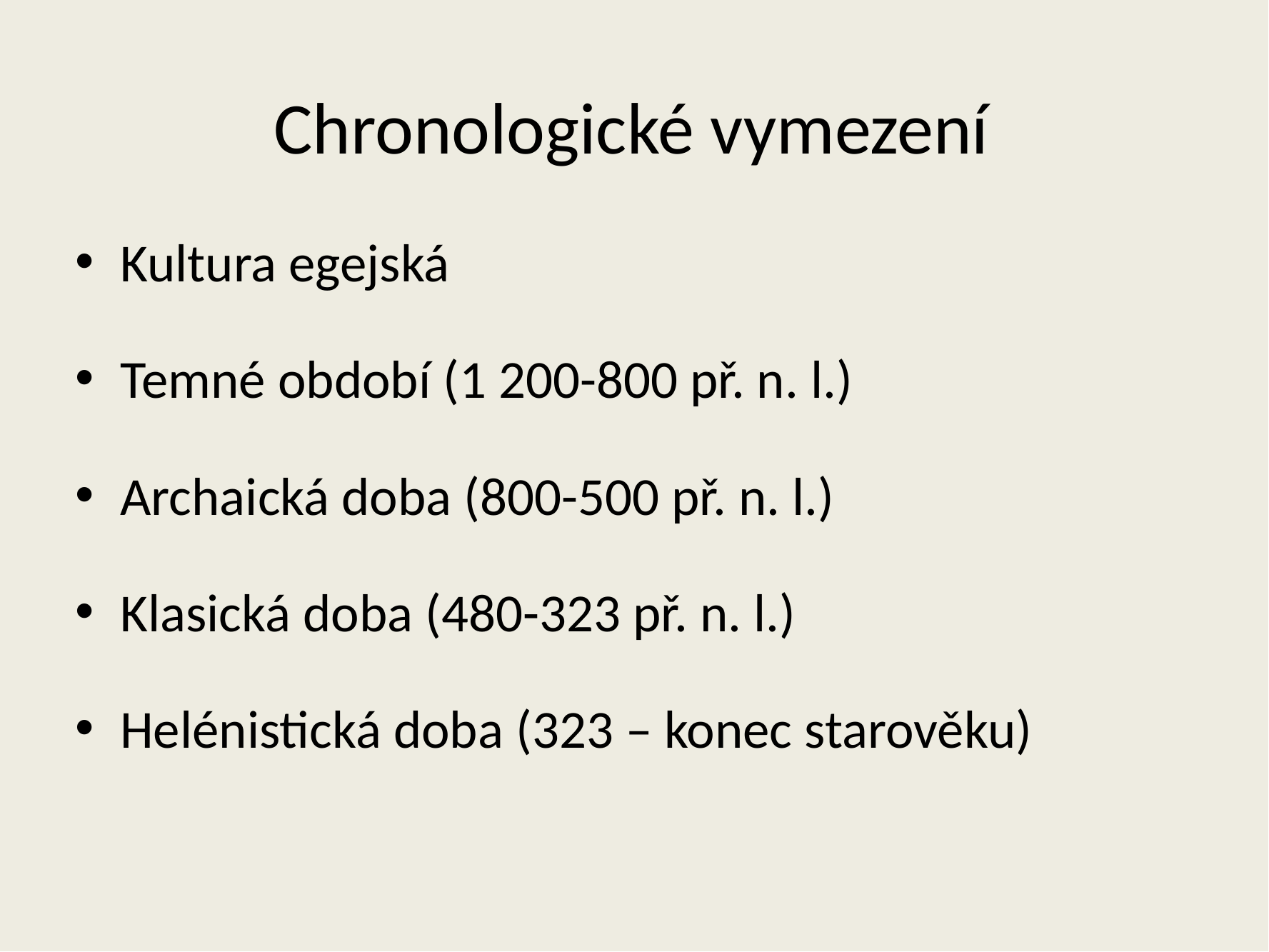

# Chronologické vymezení
Kultura egejská

Temné období (1 200-800 př. n. l.)

Archaická doba (800-500 př. n. l.)

Klasická doba (480-323 př. n. l.)

Helénistická doba (323 – konec starověku)